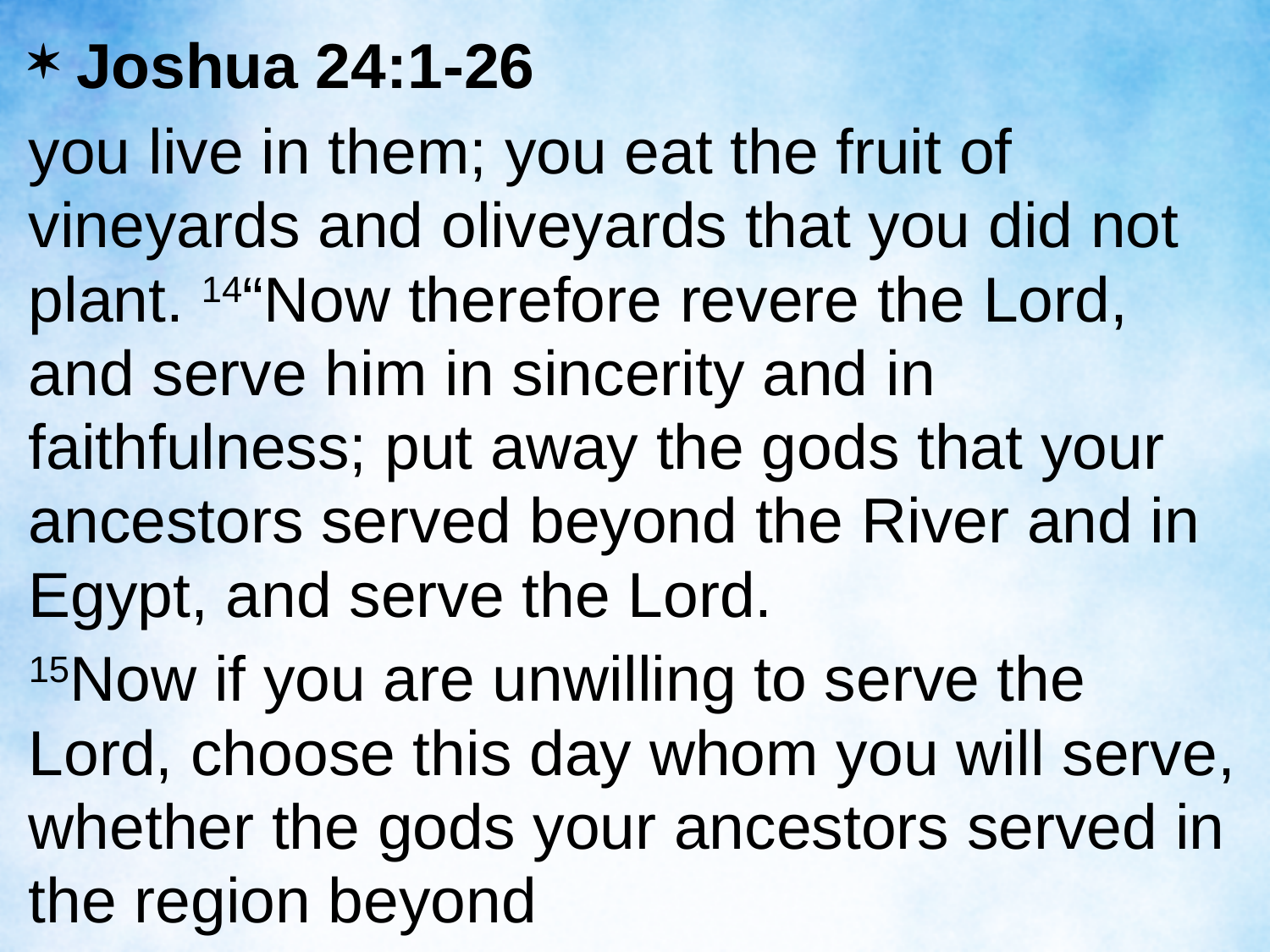

Joshua 24:1-26
you live in them; you eat the fruit of vineyards and oliveyards that you did not plant. 14“Now therefore revere the Lord, and serve him in sincerity and in faithfulness; put away the gods that your ancestors served beyond the River and in Egypt, and serve the Lord.
15Now if you are unwilling to serve the Lord, choose this day whom you will serve, whether the gods your ancestors served in the region beyond